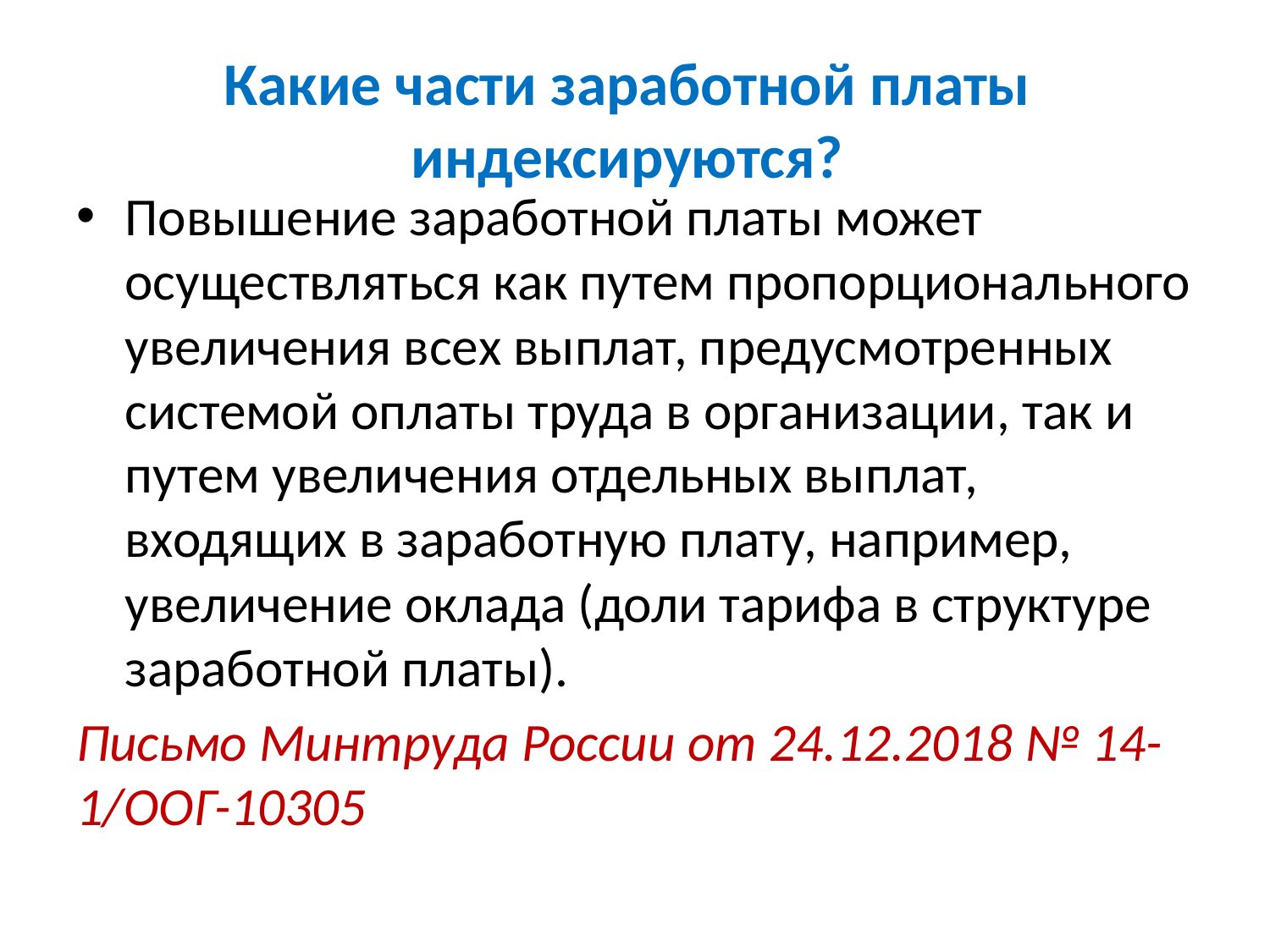

# Какие части заработной платы индексируются?
Повышение заработной платы может осуществляться как путем пропорционального увеличения всех выплат, предусмотренных системой оплаты труда в организации, так и путем увеличения отдельных выплат, входящих в заработную плату, например, увеличение оклада (доли тарифа в структуре заработной платы).
Письмо Минтруда России от 24.12.2018 № 14-1/ООГ-10305